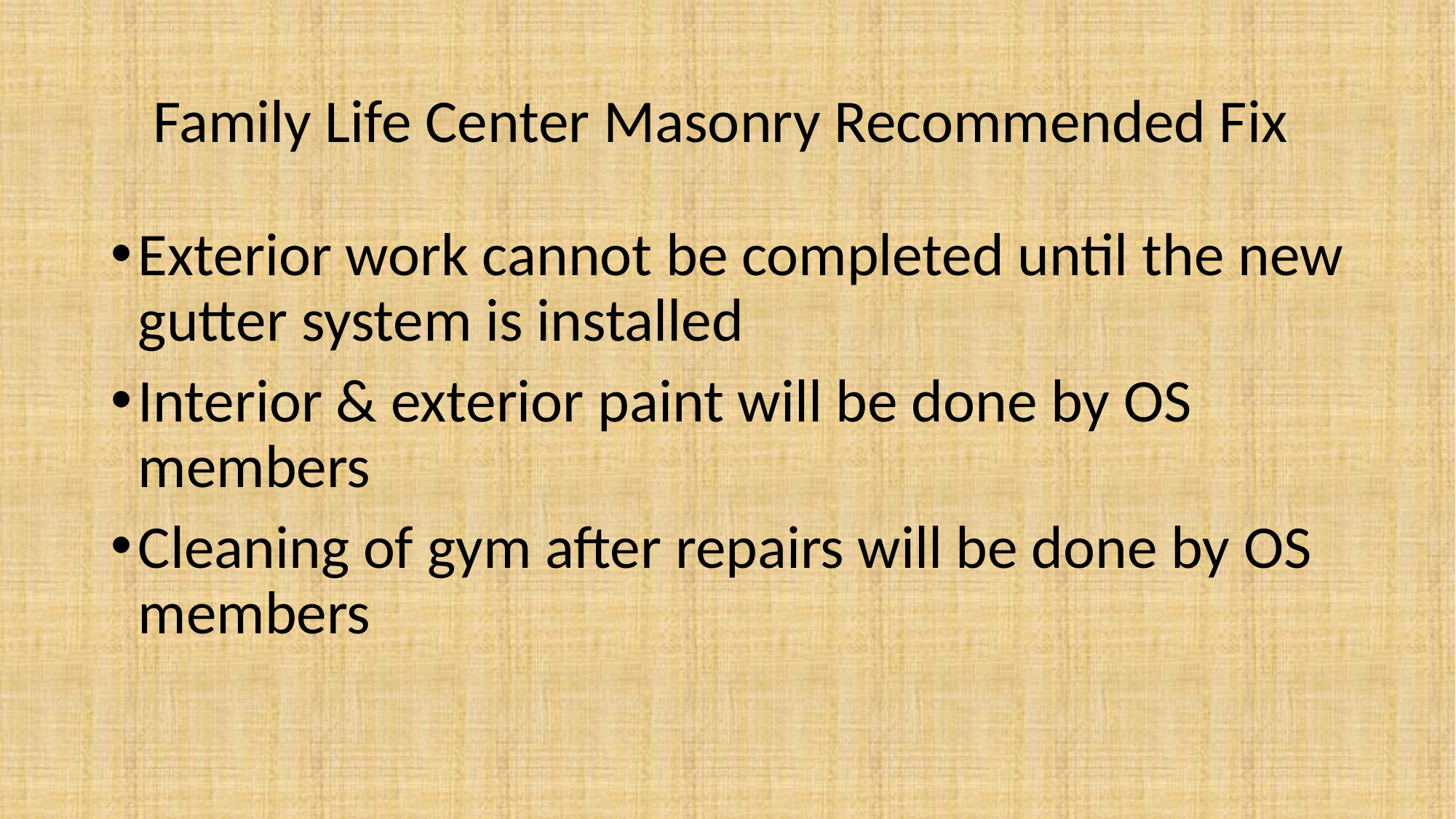

# Family Life Center Masonry Recommended Fix
Exterior work cannot be completed until the new gutter system is installed
Interior & exterior paint will be done by OS members
Cleaning of gym after repairs will be done by OS members